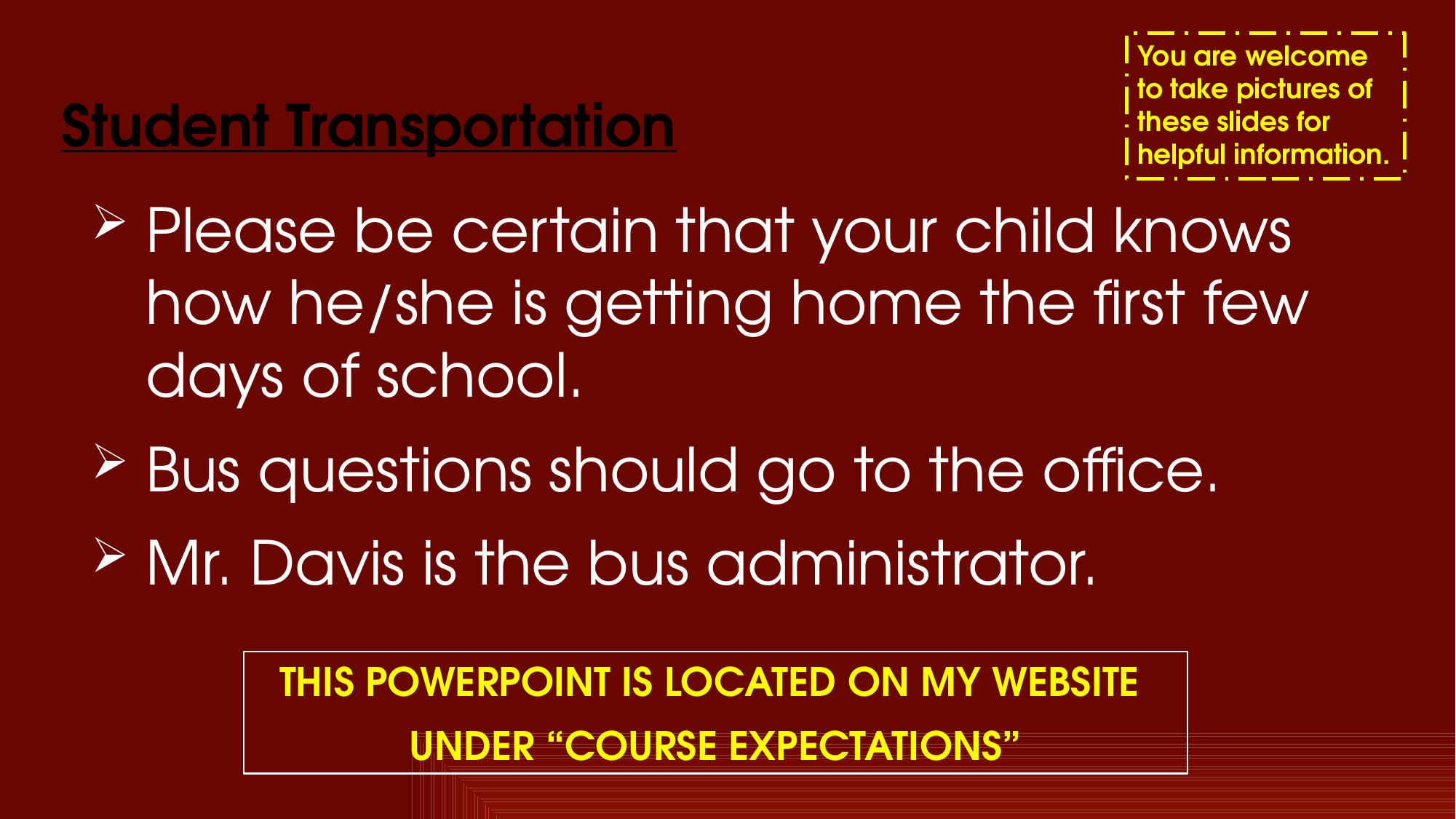

You are welcome to take pictures of these slides for helpful information.
Student Transportation
Please be certain that your child knows how he/she is getting home the first few days of school.
Bus questions should go to the office.
Mr. Davis is the bus administrator.
THIS POWERPOINT IS LOCATED ON MY WEBSITE
UNDER “COURSE EXPECTATIONS”